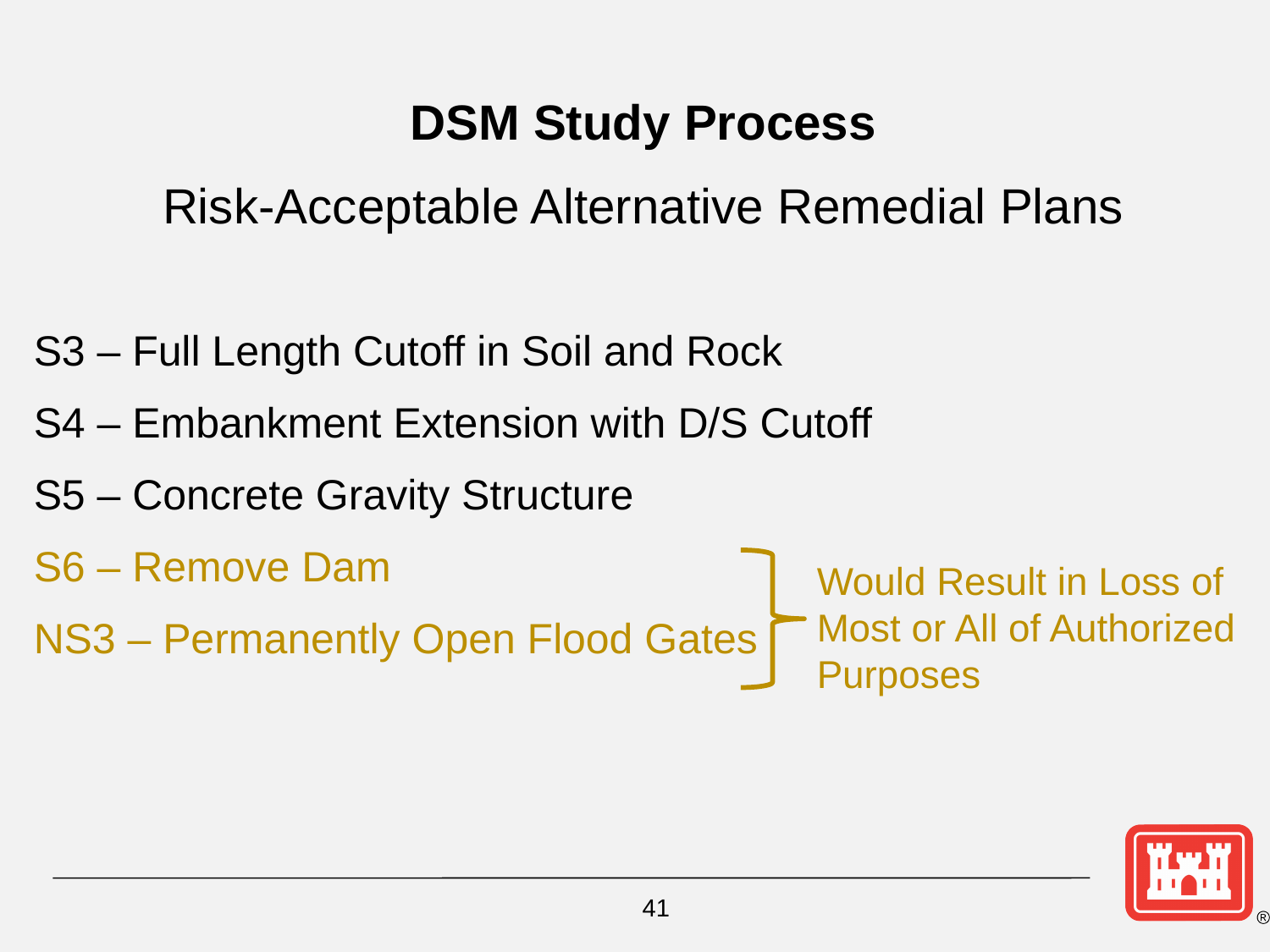

DSM Study Process
Risk-Acceptable Alternative Remedial Plans
S3 – Full Length Cutoff in Soil and Rock
S4 – Embankment Extension with D/S Cutoff
S5 – Concrete Gravity Structure
S6 – Remove Dam
NS3 – Permanently Open Flood Gates

Would Result in Loss of Most or All of Authorized Purposes
41